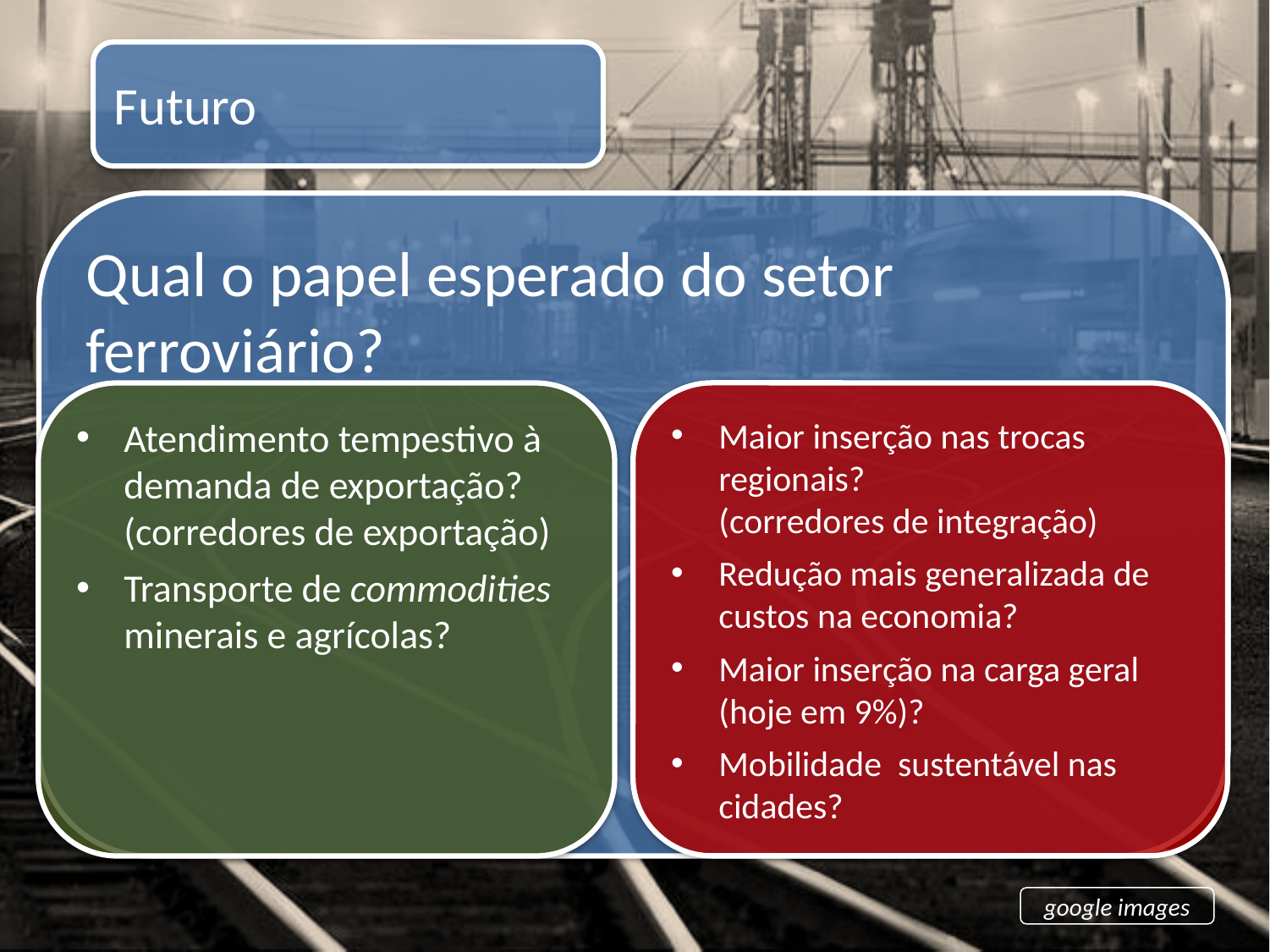

Futuro
Qual o papel esperado do setor ferroviário?
Maior inserção nas trocas regionais?
(corredores de integração)
Redução mais generalizada de custos na economia?
Maior inserção na carga geral (hoje em 9%)?
Mobilidade  sustentável nas cidades?
Atendimento tempestivo à demanda de exportação?
(corredores de exportação)
Transporte de commodities minerais e agrícolas?

google images